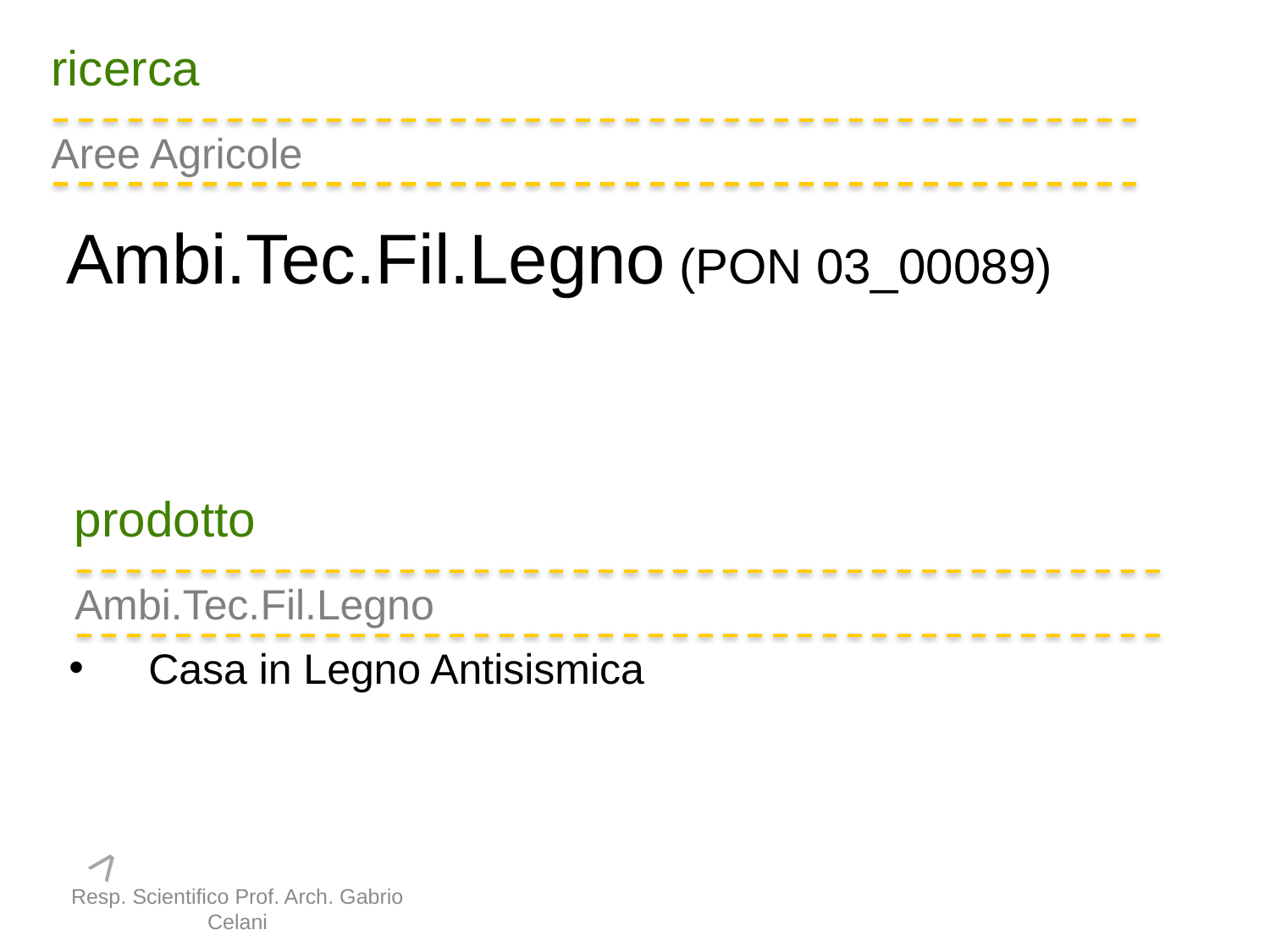

ricerca
Aree Agricole
Ambi.Tec.Fil.Legno (PON 03_00089)
prodotto
Ambi.Tec.Fil.Legno
Casa in Legno Antisismica
>
Resp. Scientifico Prof. Arch. Gabrio Celani